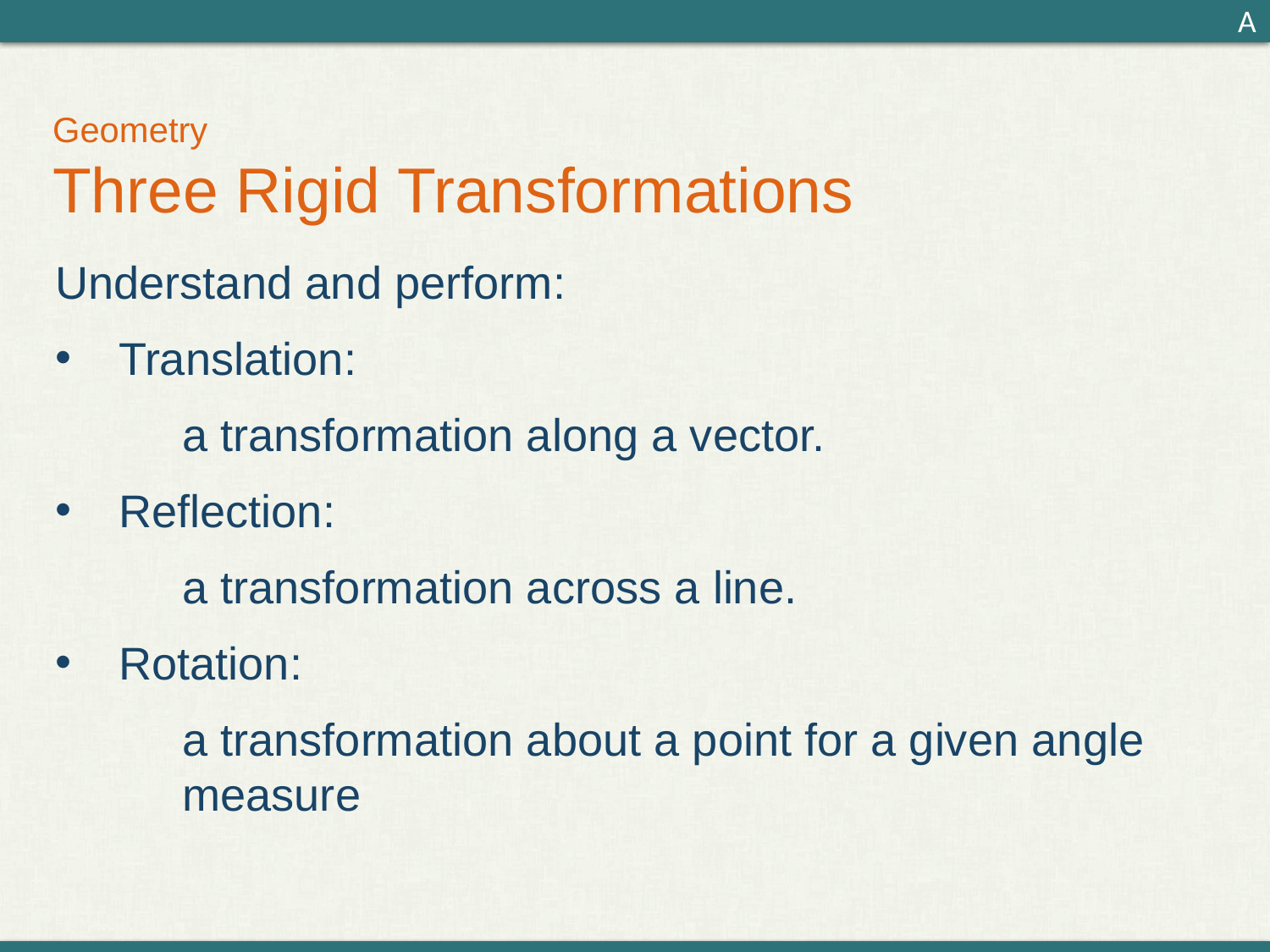

A
# Geometry Three Rigid Transformations
Understand and perform:
Translation:
a transformation along a vector.
Reflection:
a transformation across a line.
Rotation:
a transformation about a point for a given angle measure